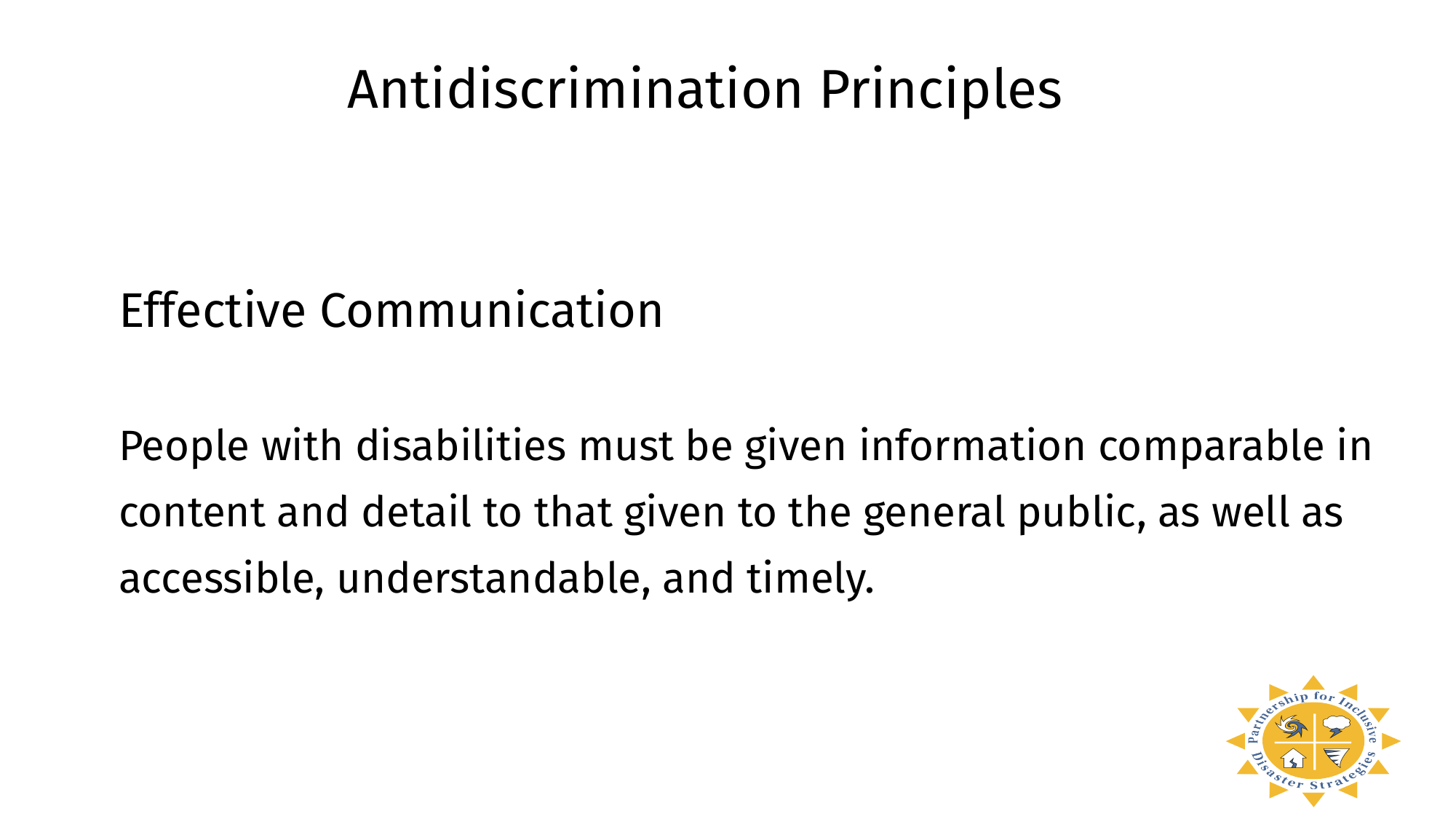

Antidiscrimination Principles
Effective Communication

People with disabilities must be given information comparable in content and detail to that given to the general public, as well as
accessible, understandable, and timely.